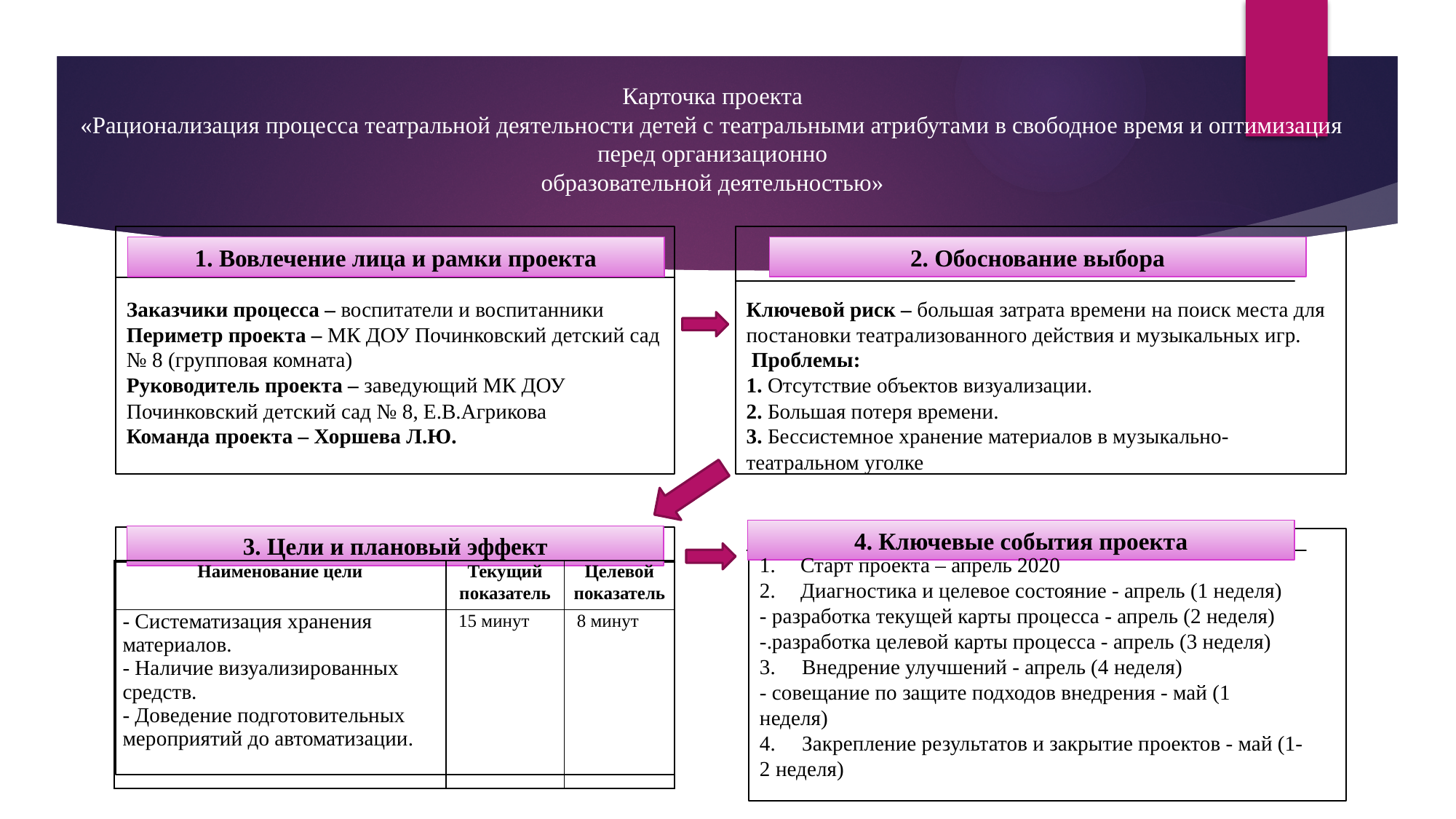

# Карточка проекта «Рационализация процесса театральной деятельности детей с театральными атрибутами в свободное время и оптимизация перед организационно образовательной деятельностью»

1. Вовлечение лица и рамки проекта
2. Обоснование выбора
Заказчики процесса – воспитатели и воспитанники
Периметр проекта – МК ДОУ Починковский детский сад № 8 (групповая комната)
Руководитель проекта – заведующий МК ДОУ Починковский детский сад № 8, Е.В.Агрикова
Команда проекта – Хоршева Л.Ю.
Ключевой риск – большая затрата времени на поиск места для постановки театрализованного действия и музыкальных игр.
 Проблемы:
1. Отсутствие объектов визуализации.
2. Большая потеря времени.
3. Бессистемное хранение материалов в музыкально-театральном уголке

4. Ключевые события проекта
3. Цели и плановый эффект

Старт проекта – апрель 2020
Диагностика и целевое состояние - апрель (1 неделя)
- разработка текущей карты процесса - апрель (2 неделя)
-.разработка целевой карты процесса - апрель (3 неделя)
3.     Внедрение улучшений - апрель (4 неделя)
- совещание по защите подходов внедрения - май (1 неделя)
4.     Закрепление результатов и закрытие проектов - май (1-2 неделя)
| Наименование цели | Текущий показатель | Целевой показатель |
| --- | --- | --- |
| - Систематизация хранения материалов. - Наличие визуализированных средств. - Доведение подготовительных мероприятий до автоматизации. | 15 минут | 8 минут |